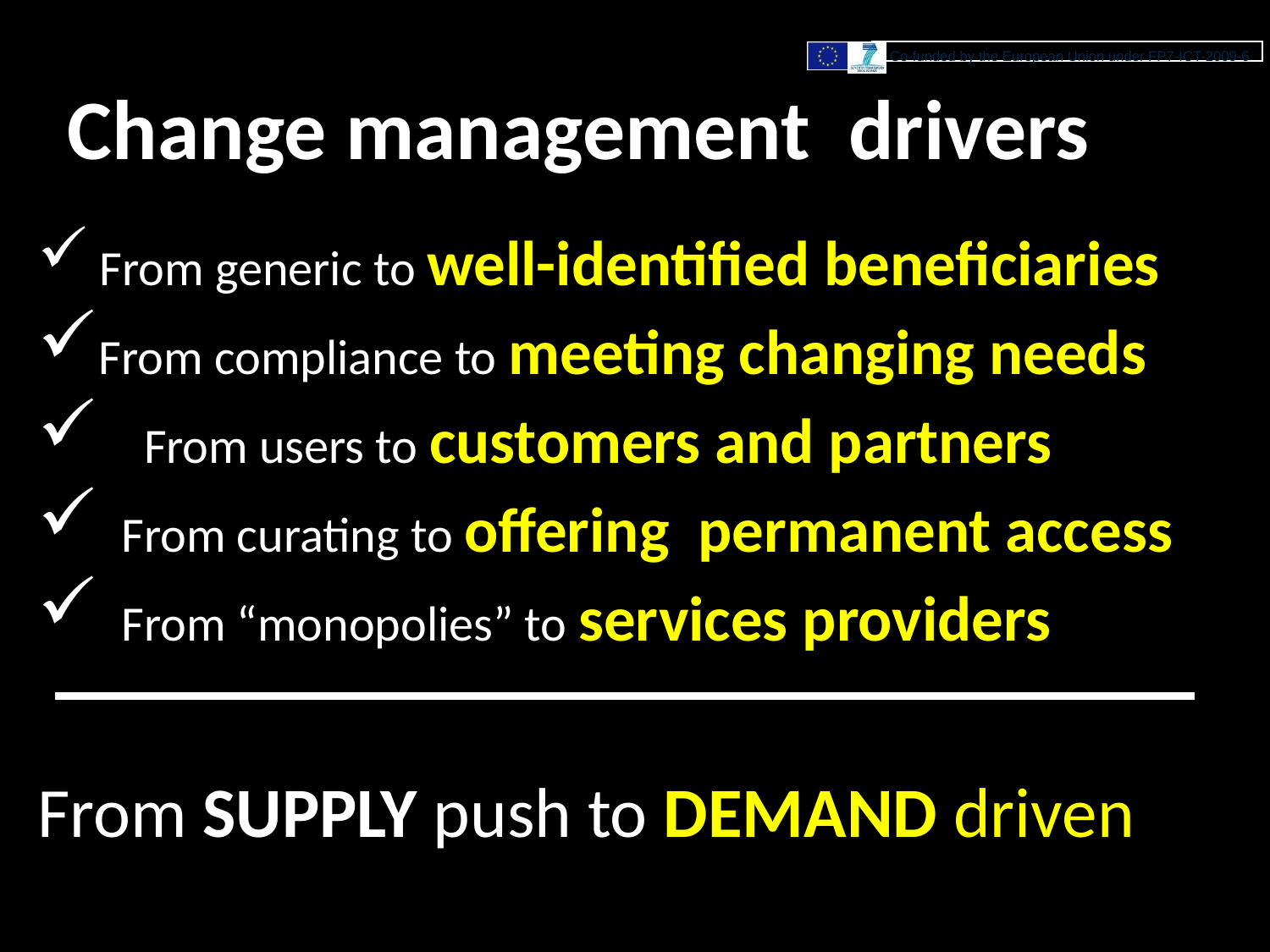

# Change management  drivers
 From generic to well-identified beneficiaries
From compliance to meeting changing needs
    From users to customers and partners
  From curating to offering  permanent access
  From “monopolies” to services providers

From SUPPLY push to DEMAND driven